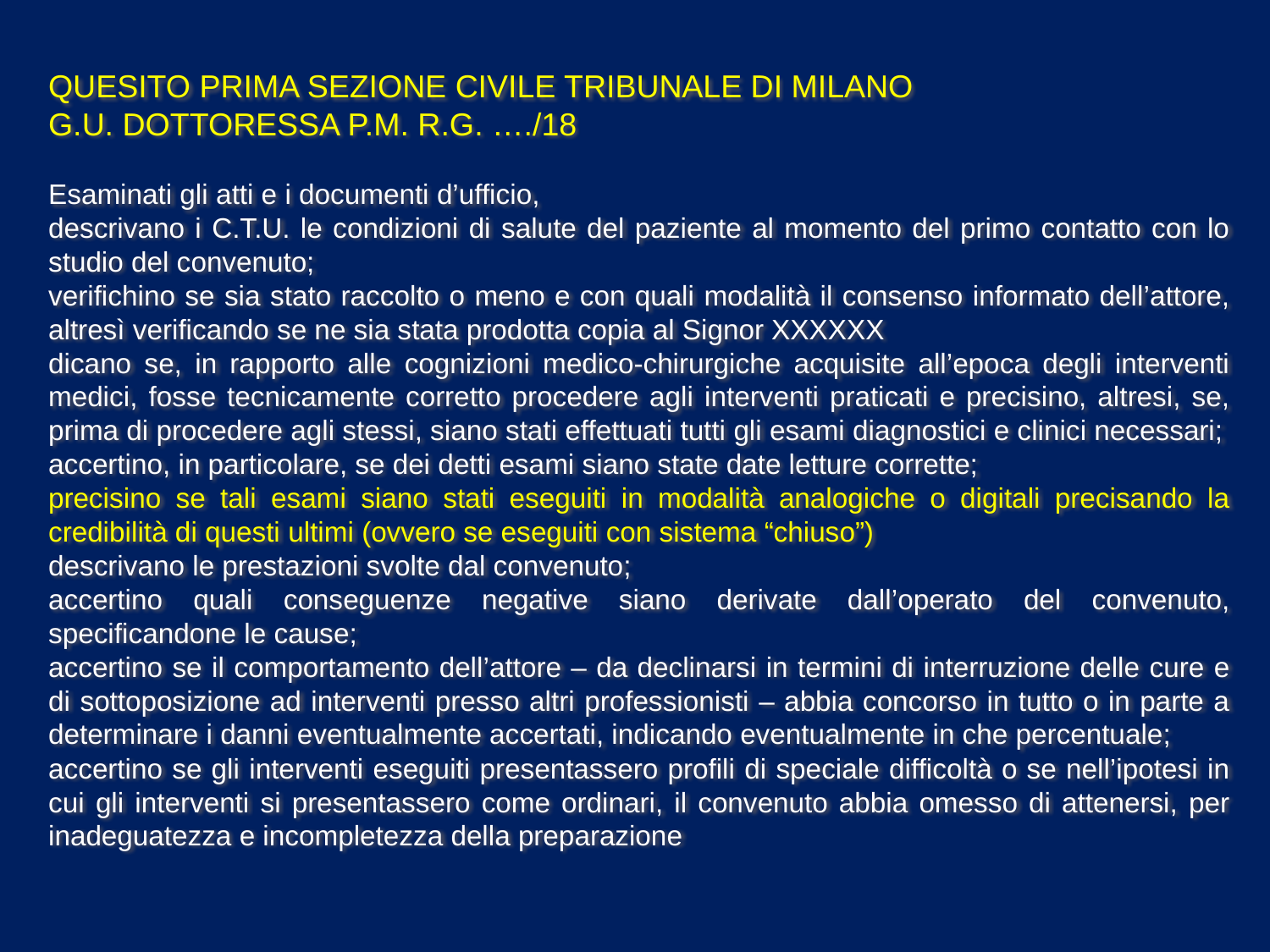

QUESITO PRIMA SEZIONE CIVILE TRIBUNALE DI MILANO
G.U. DOTTORESSA P.M. R.G. …./18

Esaminati gli atti e i documenti d’ufficio,
descrivano i C.T.U. le condizioni di salute del paziente al momento del primo contatto con lo studio del convenuto;
verifichino se sia stato raccolto o meno e con quali modalità il consenso informato dell’attore, altresì verificando se ne sia stata prodotta copia al Signor XXXXXX
dicano se, in rapporto alle cognizioni medico-chirurgiche acquisite all’epoca degli interventi medici, fosse tecnicamente corretto procedere agli interventi praticati e precisino, altresi, se, prima di procedere agli stessi, siano stati effettuati tutti gli esami diagnostici e clinici necessari;
accertino, in particolare, se dei detti esami siano state date letture corrette;
precisino se tali esami siano stati eseguiti in modalità analogiche o digitali precisando la credibilità di questi ultimi (ovvero se eseguiti con sistema “chiuso”)
descrivano le prestazioni svolte dal convenuto;
accertino quali conseguenze negative siano derivate dall’operato del convenuto, specificandone le cause;
accertino se il comportamento dell’attore – da declinarsi in termini di interruzione delle cure e di sottoposizione ad interventi presso altri professionisti – abbia concorso in tutto o in parte a determinare i danni eventualmente accertati, indicando eventualmente in che percentuale;
accertino se gli interventi eseguiti presentassero profili di speciale difficoltà o se nell’ipotesi in cui gli interventi si presentassero come ordinari, il convenuto abbia omesso di attenersi, per inadeguatezza e incompletezza della preparazione
#